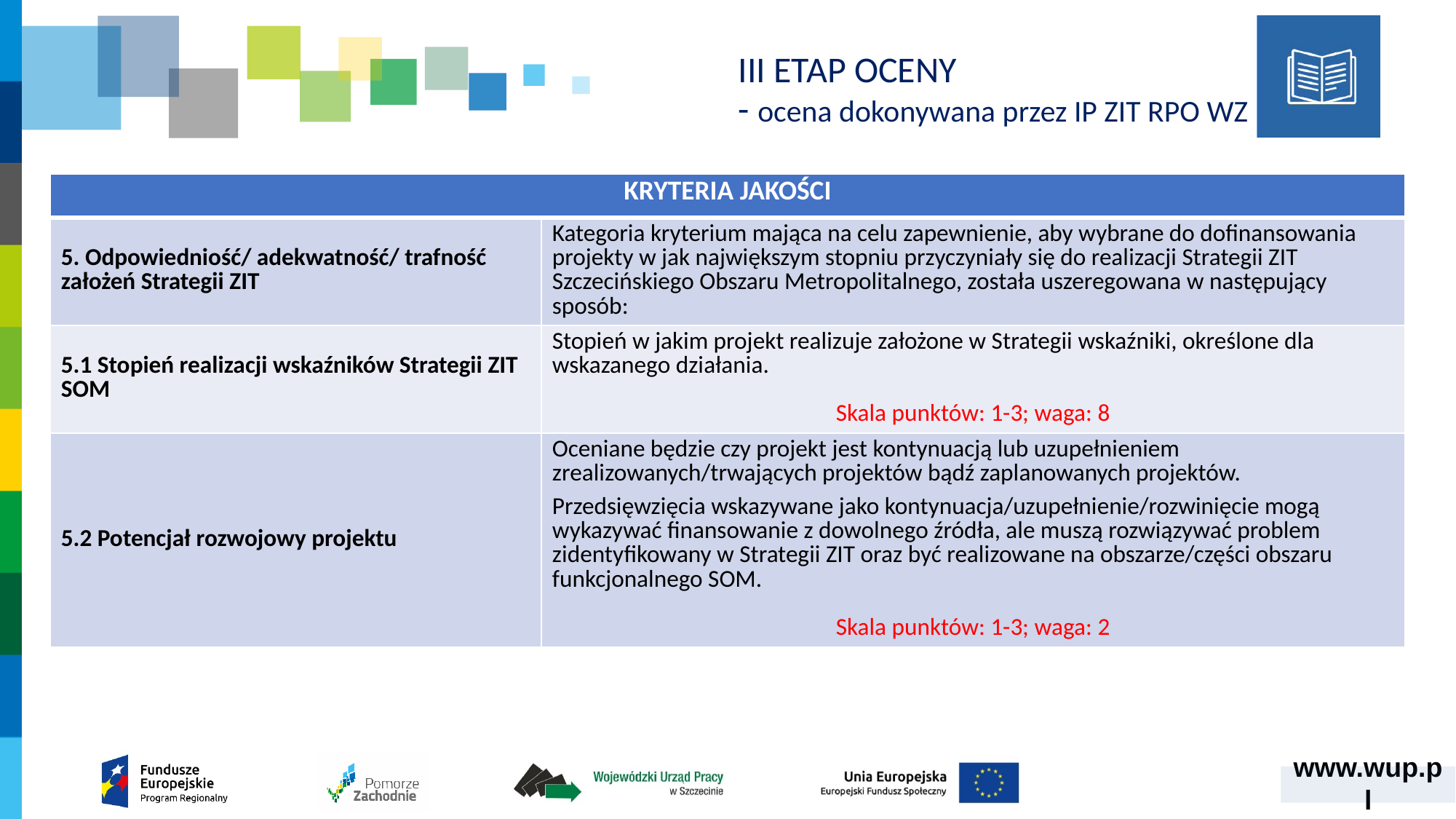

III ETAP OCENY
- ocena dokonywana przez IP ZIT RPO WZ
| KRYTERIA JAKOŚCI |  |
| --- | --- |
| 5. Odpowiedniość/ adekwatność/ trafność założeń Strategii ZIT | Kategoria kryterium mająca na celu zapewnienie, aby wybrane do dofinansowania projekty w jak największym stopniu przyczyniały się do realizacji Strategii ZIT Szczecińskiego Obszaru Metropolitalnego, została uszeregowana w następujący sposób: |
| 5.1 Stopień realizacji wskaźników Strategii ZIT SOM | Stopień w jakim projekt realizuje założone w Strategii wskaźniki, określone dla wskazanego działania. Skala punktów: 1-3; waga: 8 |
| 5.2 Potencjał rozwojowy projektu | Oceniane będzie czy projekt jest kontynuacją lub uzupełnieniem zrealizowanych/trwających projektów bądź zaplanowanych projektów. Przedsięwzięcia wskazywane jako kontynuacja/uzupełnienie/rozwinięcie mogą wykazywać finansowanie z dowolnego źródła, ale muszą rozwiązywać problem zidentyfikowany w Strategii ZIT oraz być realizowane na obszarze/części obszaru funkcjonalnego SOM. Skala punktów: 1-3; waga: 2 |